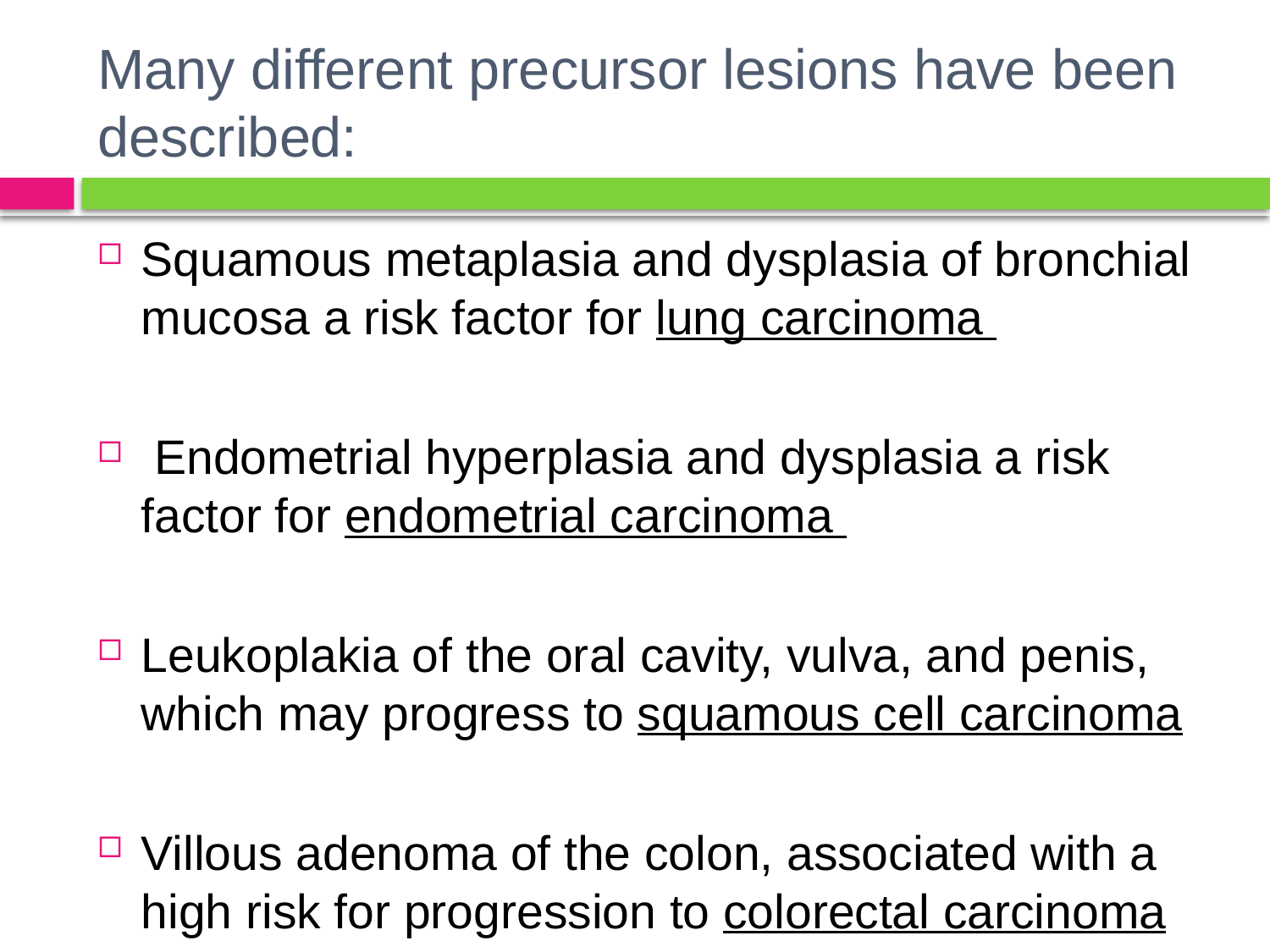

# Many different precursor lesions have been described:
Squamous metaplasia and dysplasia of bronchial mucosa a risk factor for lung carcinoma

 Endometrial hyperplasia and dysplasia a risk factor for endometrial carcinoma

Leukoplakia of the oral cavity, vulva, and penis, which may progress to squamous cell carcinoma

Villous adenoma of the colon, associated with a high risk for progression to colorectal carcinoma